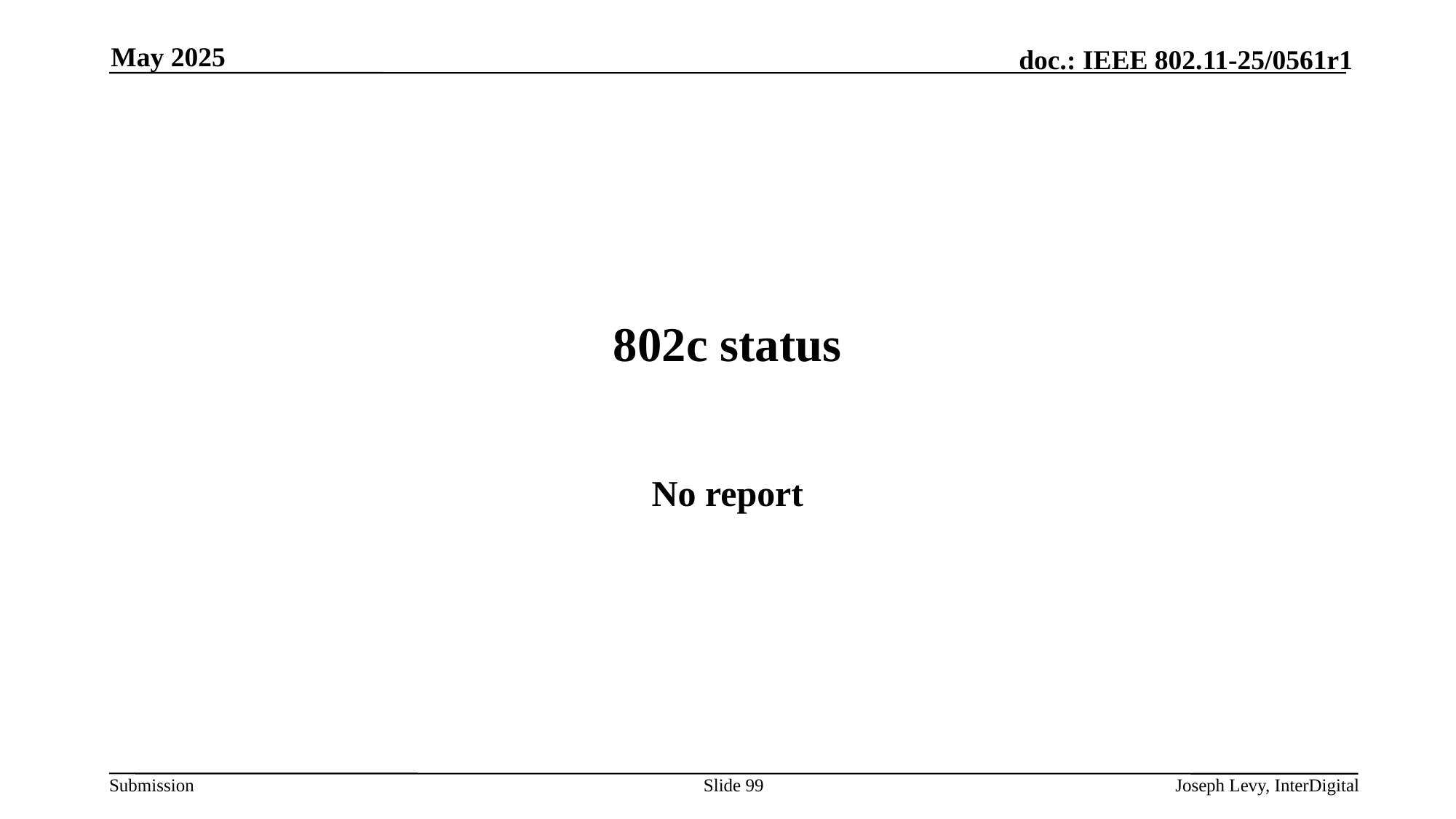

May 2025
# 802c status
No report
Slide 99
Joseph Levy, InterDigital